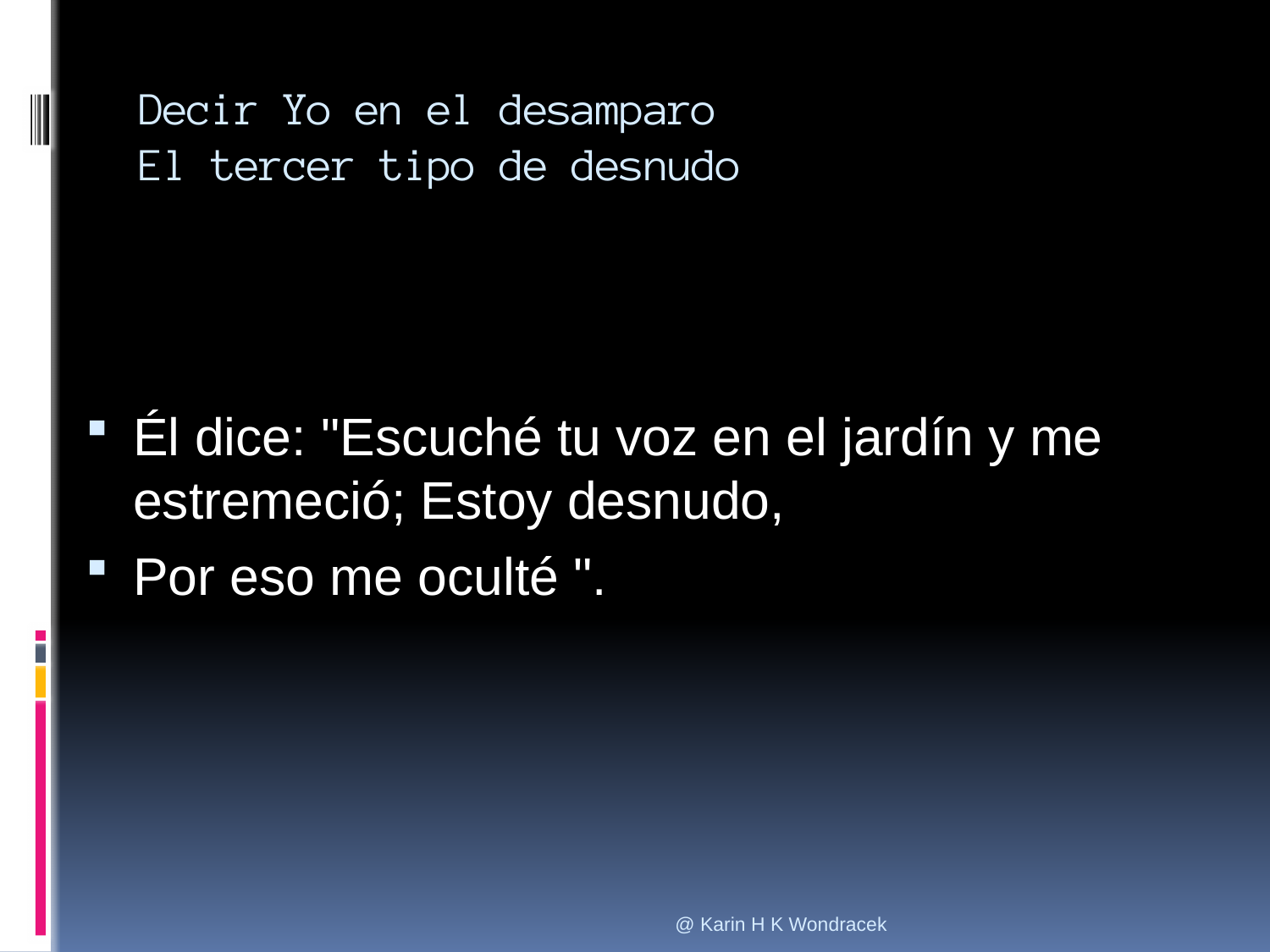

# Decir Yo en el desamparo El tercer tipo de desnudo
Él dice: "Escuché tu voz en el jardín y me estremeció; Estoy desnudo,
Por eso me oculté ".
@ Karin H K Wondracek